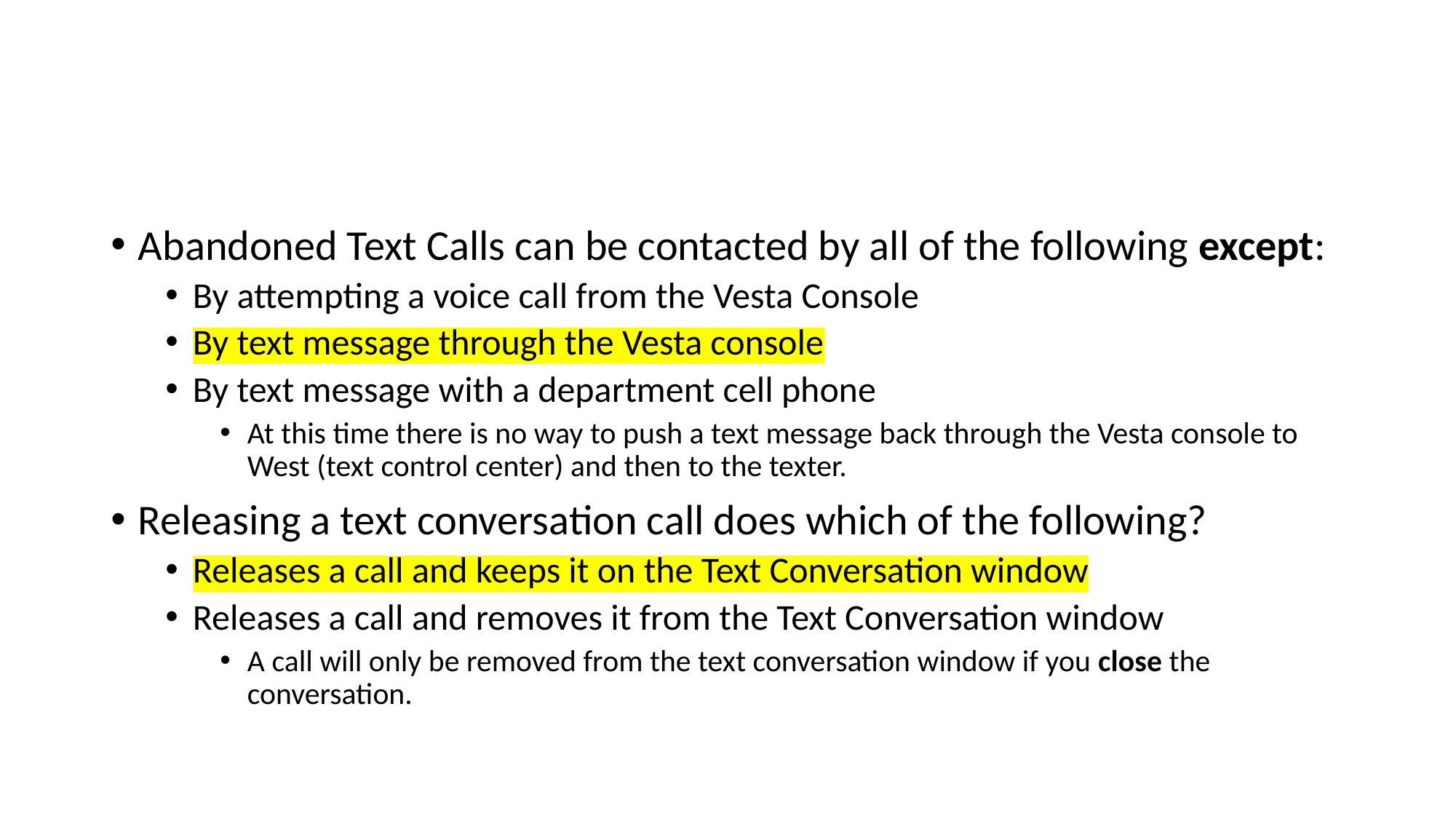

#
Abandoned Text Calls can be contacted by all of the following except:
By attempting a voice call from the Vesta Console
By text message through the Vesta console
By text message with a department cell phone
At this time there is no way to push a text message back through the Vesta console to West (text control center) and then to the texter.
Releasing a text conversation call does which of the following?
Releases a call and keeps it on the Text Conversation window
Releases a call and removes it from the Text Conversation window
A call will only be removed from the text conversation window if you close the conversation.